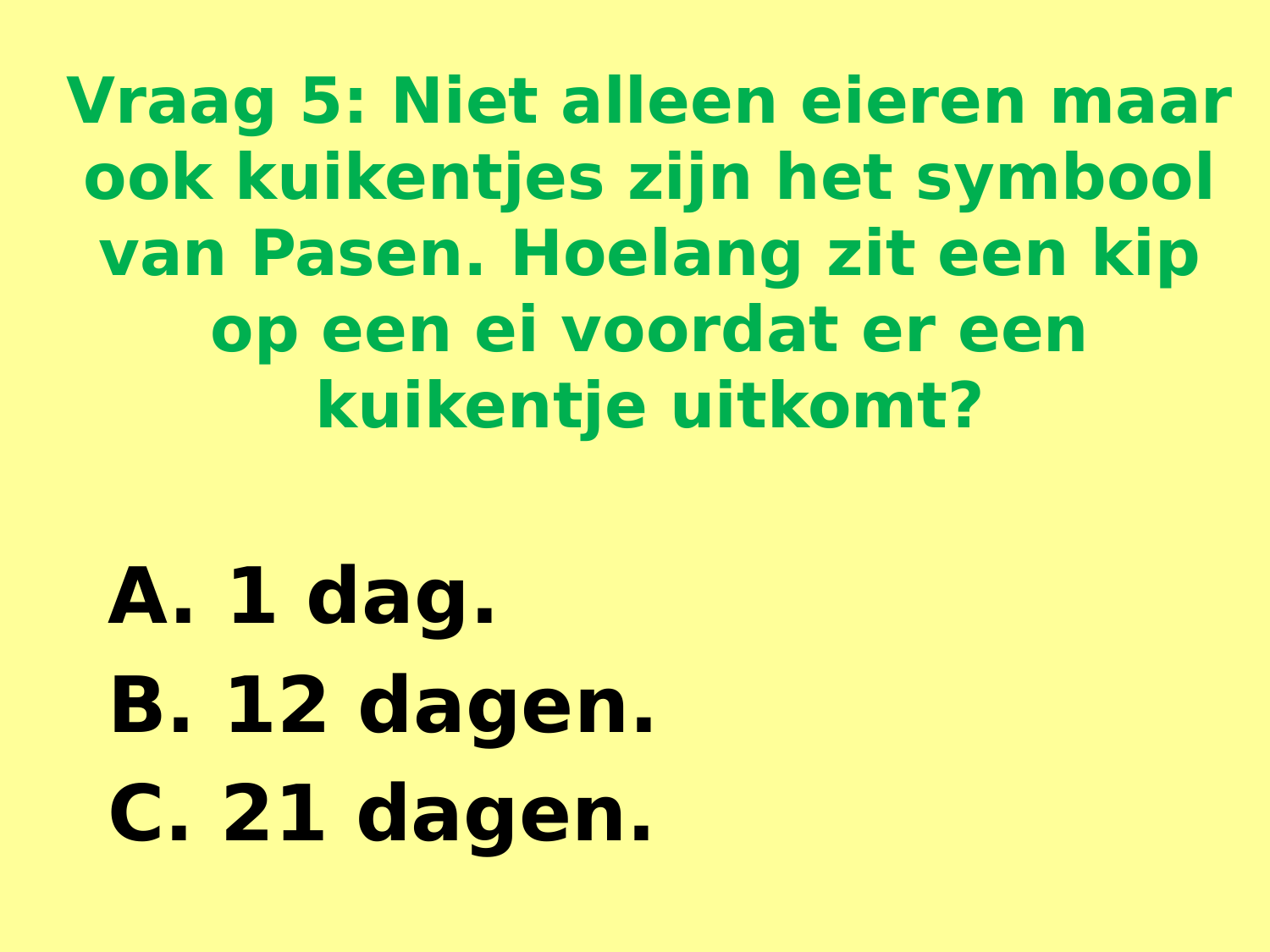

# Vraag 5: Niet alleen eieren maar ook kuikentjes zijn het symbool van Pasen. Hoelang zit een kip op een ei voordat er een kuikentje uitkomt?
A. 1 dag.
B. 12 dagen.
C. 21 dagen.